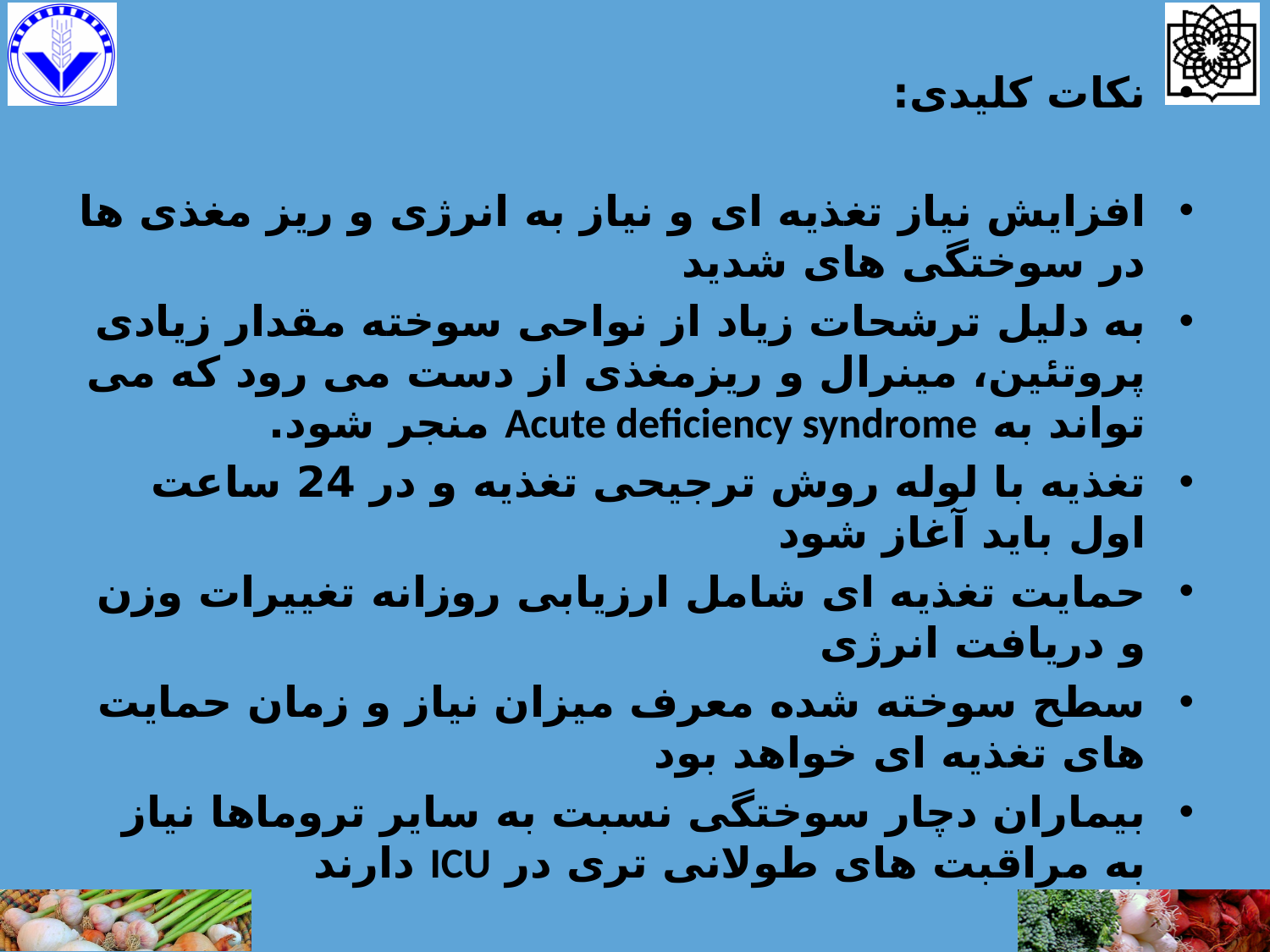

نکات کلیدی:

افزایش نیاز تغذیه ای و نیاز به انرژی و ریز مغذی ها در سوختگی های شدید
به دلیل ترشحات زیاد از نواحی سوخته مقدار زیادی پروتئین، مینرال و ریزمغذی از دست می رود که می تواند به Acute deficiency syndrome منجر شود.
تغذیه با لوله روش ترجیحی تغذیه و در 24 ساعت اول باید آغاز شود
حمایت تغذیه ای شامل ارزیابی روزانه تغییرات وزن و دریافت انرژی
سطح سوخته شده معرف میزان نیاز و زمان حمایت های تغذیه ای خواهد بود
بیماران دچار سوختگی نسبت به سایر تروماها نیاز به مراقبت های طولانی تری در ICU دارند